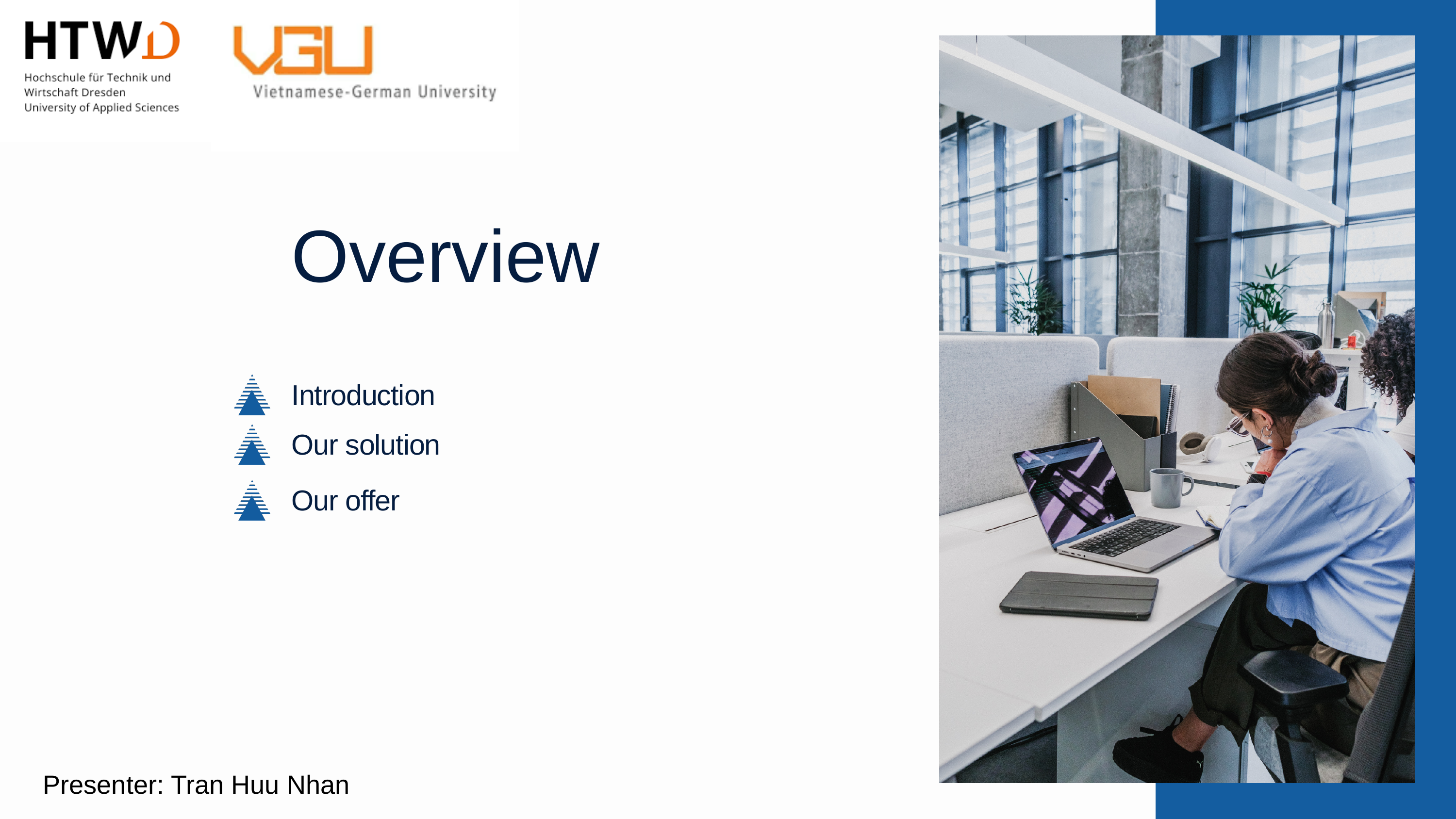

Overview
Introduction

Our solution

Our offer

Presenter: Tran Huu Nhan